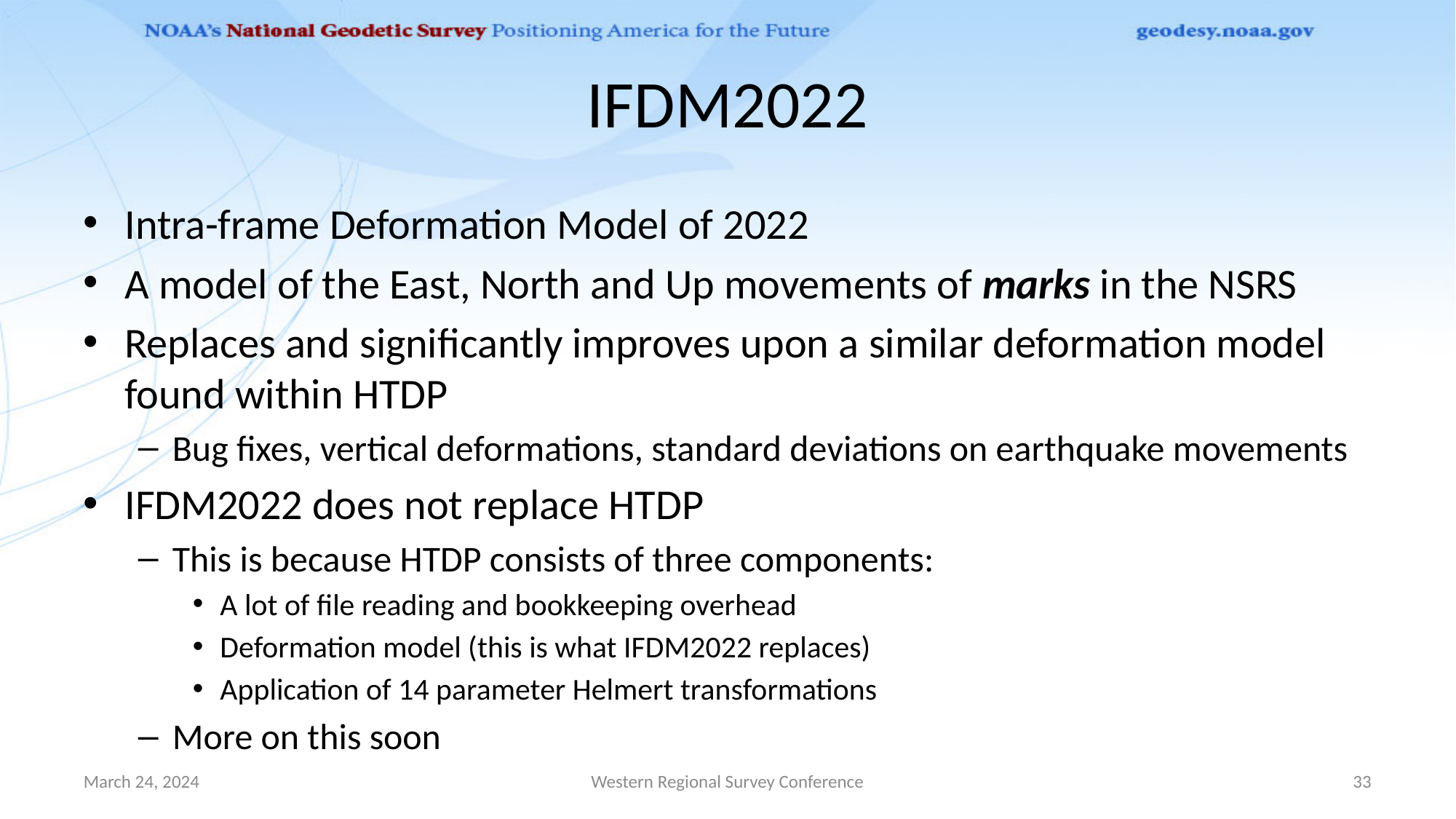

# IFDM2022
Intra-frame Deformation Model of 2022
A model of the East, North and Up movements of marks in the NSRS
Replaces and significantly improves upon a similar deformation model found within HTDP
Bug fixes, vertical deformations, standard deviations on earthquake movements
IFDM2022 does not replace HTDP
This is because HTDP consists of three components:
A lot of file reading and bookkeeping overhead
Deformation model (this is what IFDM2022 replaces)
Application of 14 parameter Helmert transformations
More on this soon
March 24, 2024
Western Regional Survey Conference
33